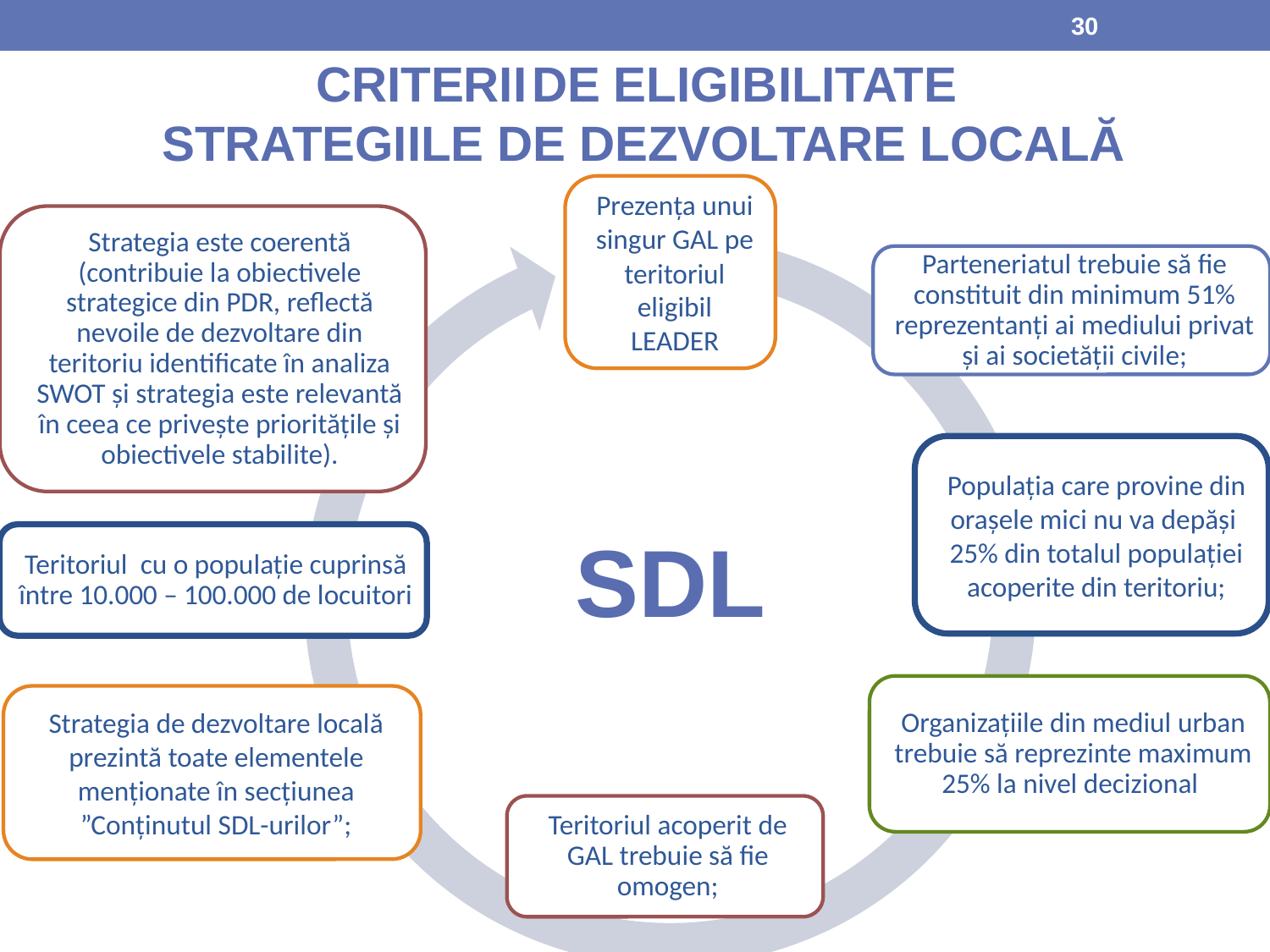

30
CRITERII DE ELIGIBILITATE
STRATEGIILE DE DEZVOLTARE LOCALĂ
Prezența unui singur GAL pe teritoriul eligibil LEADER
Parteneriatul trebuie să fie constituit din minimum 51% reprezentanți ai mediului privat și ai societății civile;
Organizațiile din mediul urban trebuie să reprezinte maximum 25% la nivel decizional
Teritoriul  cu o populație cuprinsă între 10.000 – 100.000 de locuitori
Teritoriul acoperit de GAL trebuie să fie omogen;
Populația care provine din orașele mici nu va depăși  25% din totalul populației acoperite din teritoriu;
Strategia de dezvoltare locală prezintă toate elementele menționate în secțiunea ”Conținutul SDL-urilor”;
Strategia este coerentă (contribuie la obiectivele strategice din PDR, reflectă nevoile de dezvoltare din teritoriu identificate în analiza SWOT și strategia este relevantă în ceea ce privește prioritățile și obiectivele stabilite).
SDL